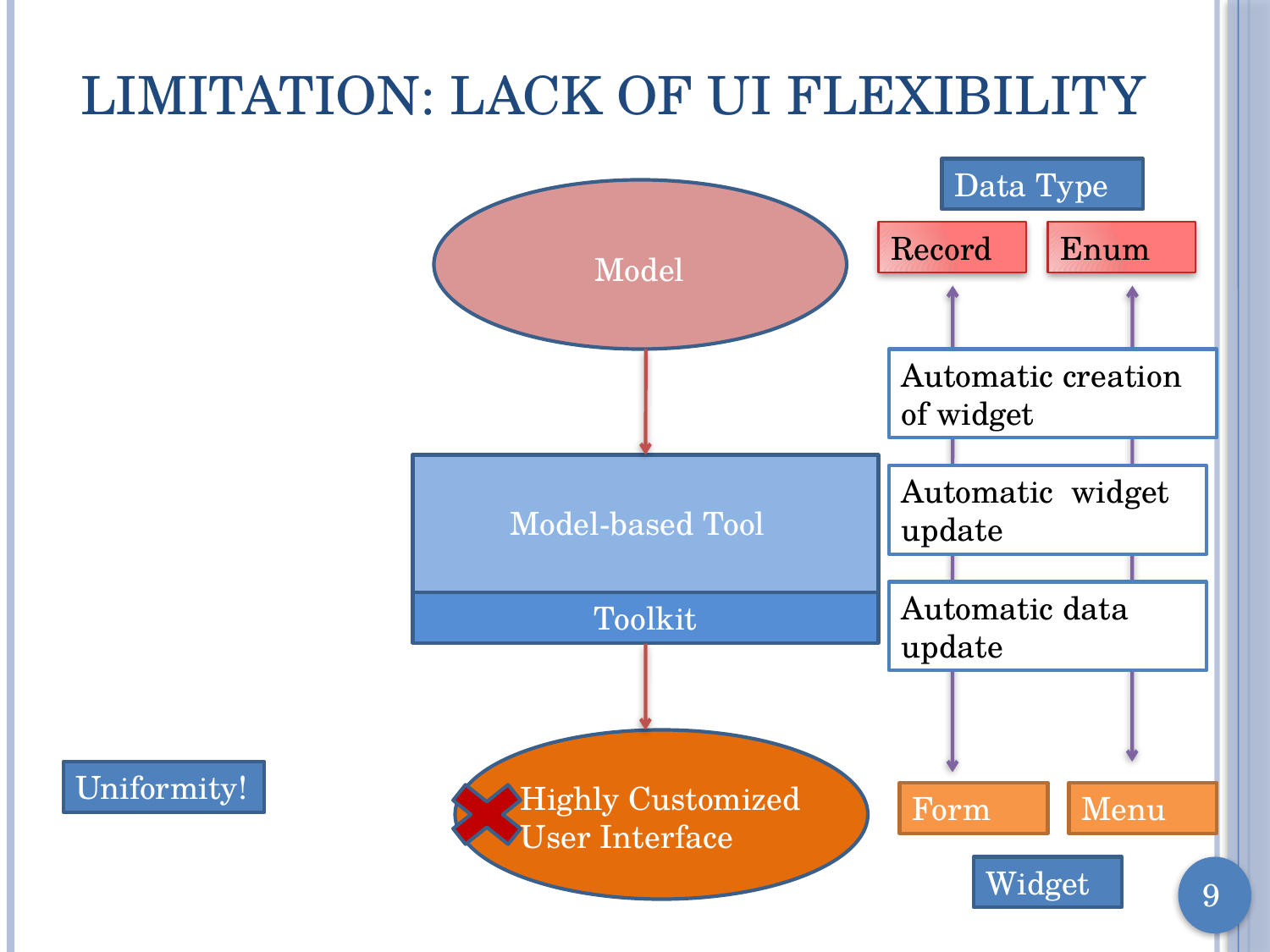

# Limitation: Lack of UI Flexibility
Data Type

Record
Enum
Model
Automatic creation of widget

Automatic  widget update
Model-based Tool
Automatic data update
Toolkit

Uniformity!

Highly Customized User Interface
Form
Menu
Widget